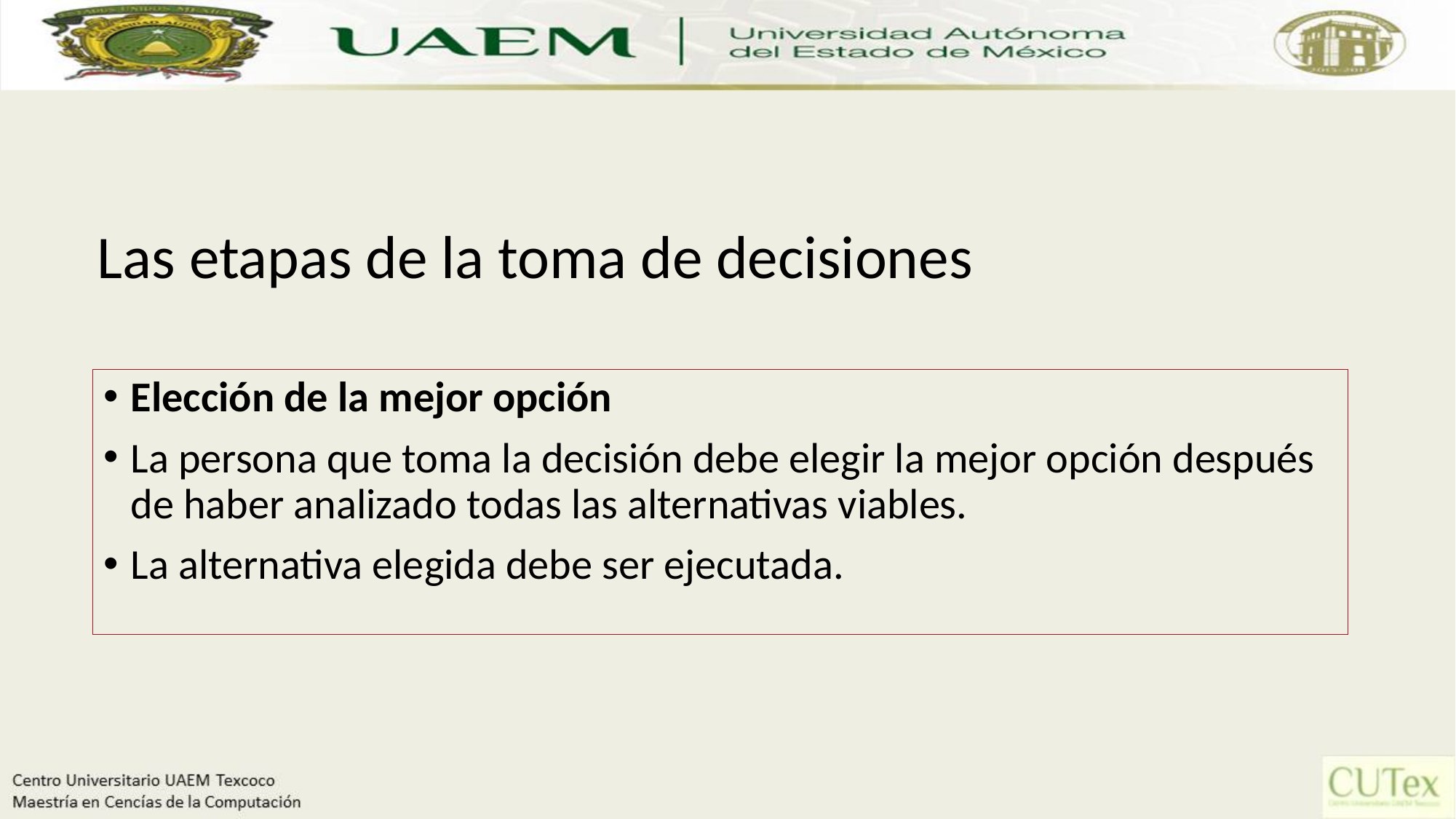

# Las etapas de la toma de decisiones
Elección de la mejor opción
La persona que toma la decisión debe elegir la mejor opción después de haber analizado todas las alternativas viables.
La alternativa elegida debe ser ejecutada.